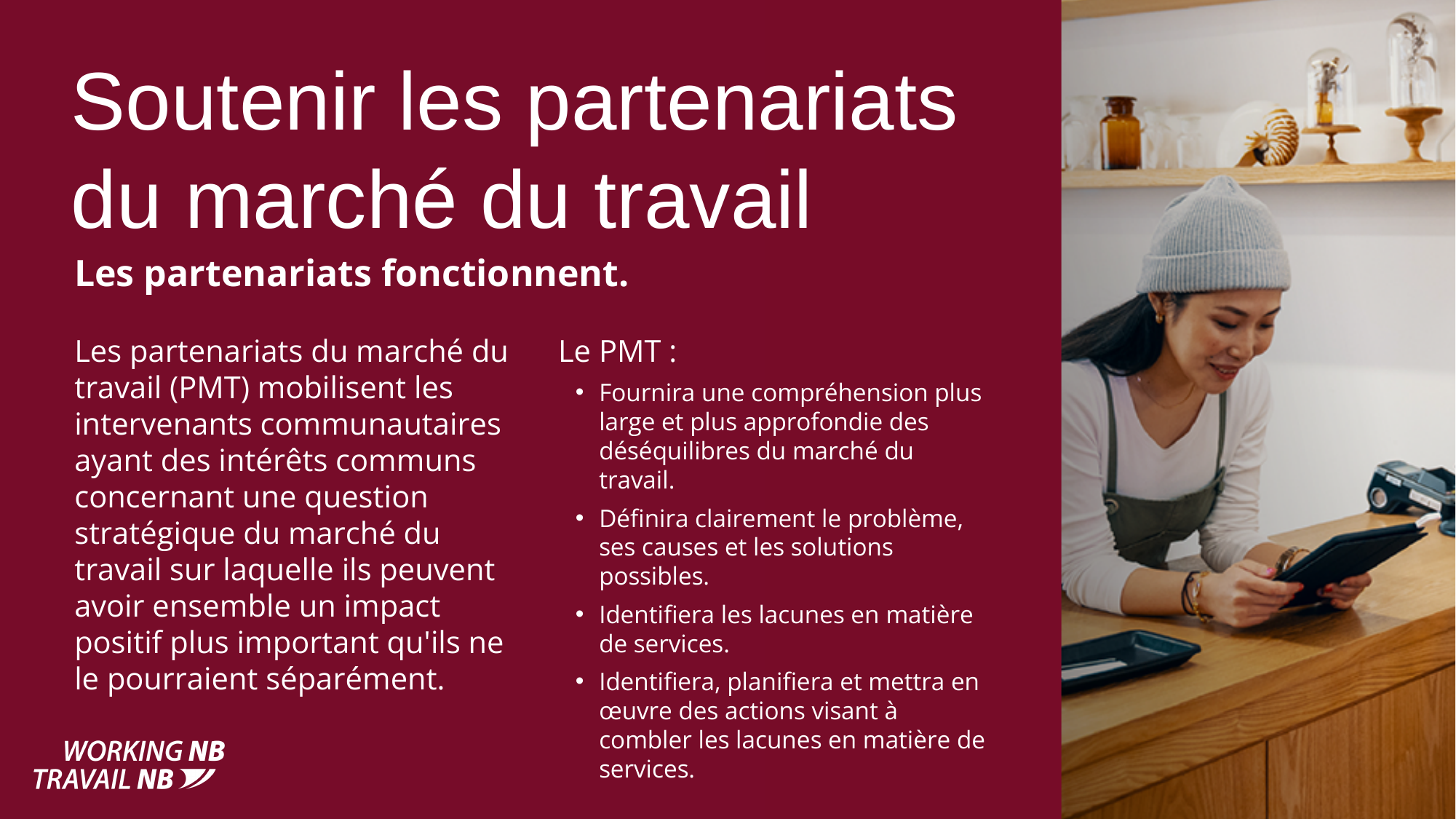

Soutenir les partenariats du marché du travail
Les partenariats fonctionnent.
Les partenariats du marché du travail (PMT) mobilisent les intervenants communautaires ayant des intérêts communs concernant une question stratégique du marché du travail sur laquelle ils peuvent avoir ensemble un impact positif plus important qu'ils ne le pourraient séparément.

Le PMT :
Fournira une compréhension plus large et plus approfondie des déséquilibres du marché du travail.
Définira clairement le problème, ses causes et les solutions possibles.
Identifiera les lacunes en matière de services.
Identifiera, planifiera et mettra en œuvre des actions visant à combler les lacunes en matière de services.